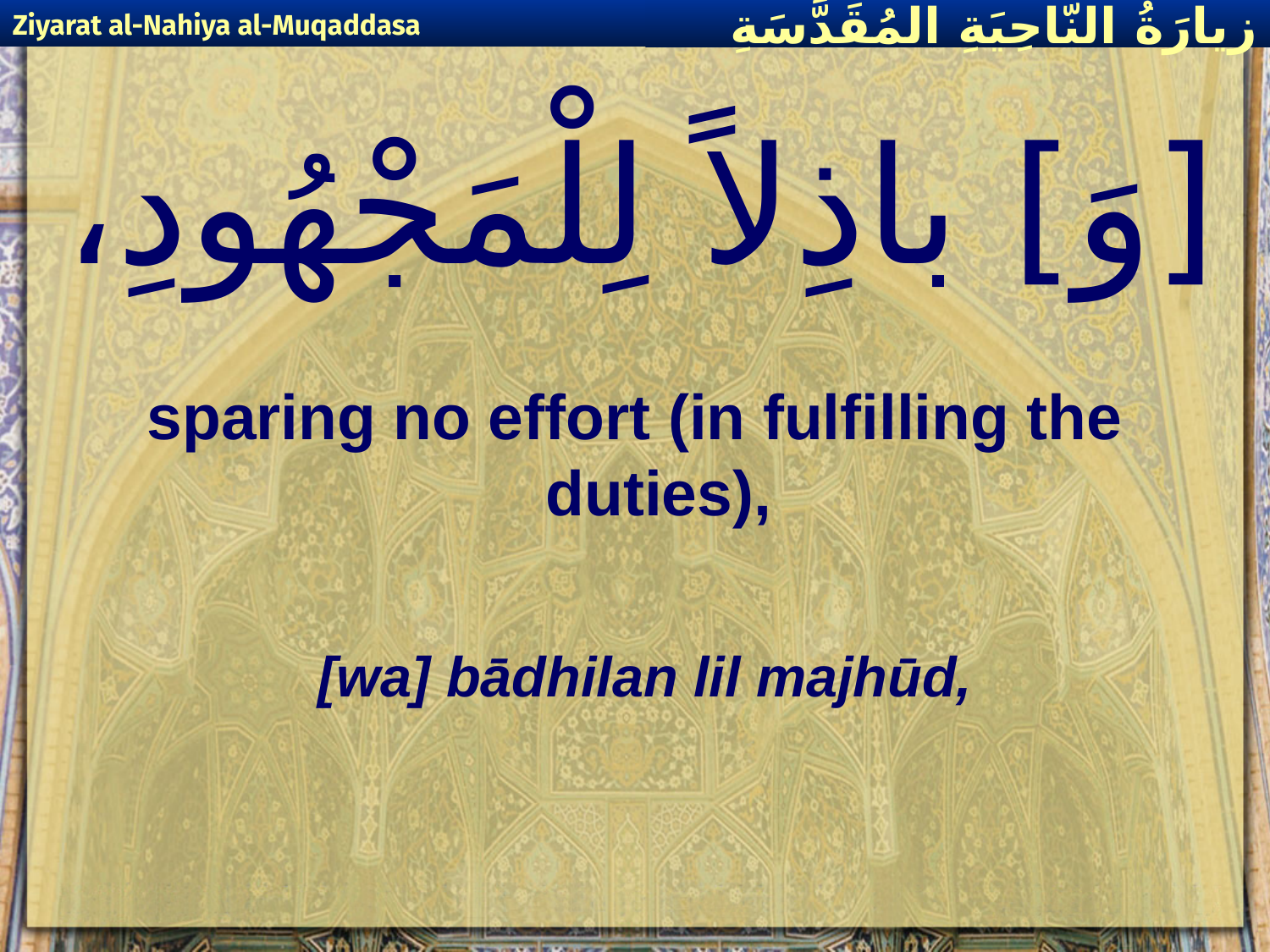

Ziyarat al-Nahiya al-Muqaddasa
زيارَةُ النّاحِيَةِ ال‍مُقَدَّسَةِ
# [وَ] باذِلاً لِلْمَجْهُودِ،
sparing no effort (in fulfilling the duties),
[wa] bādhilan lil majhūd,